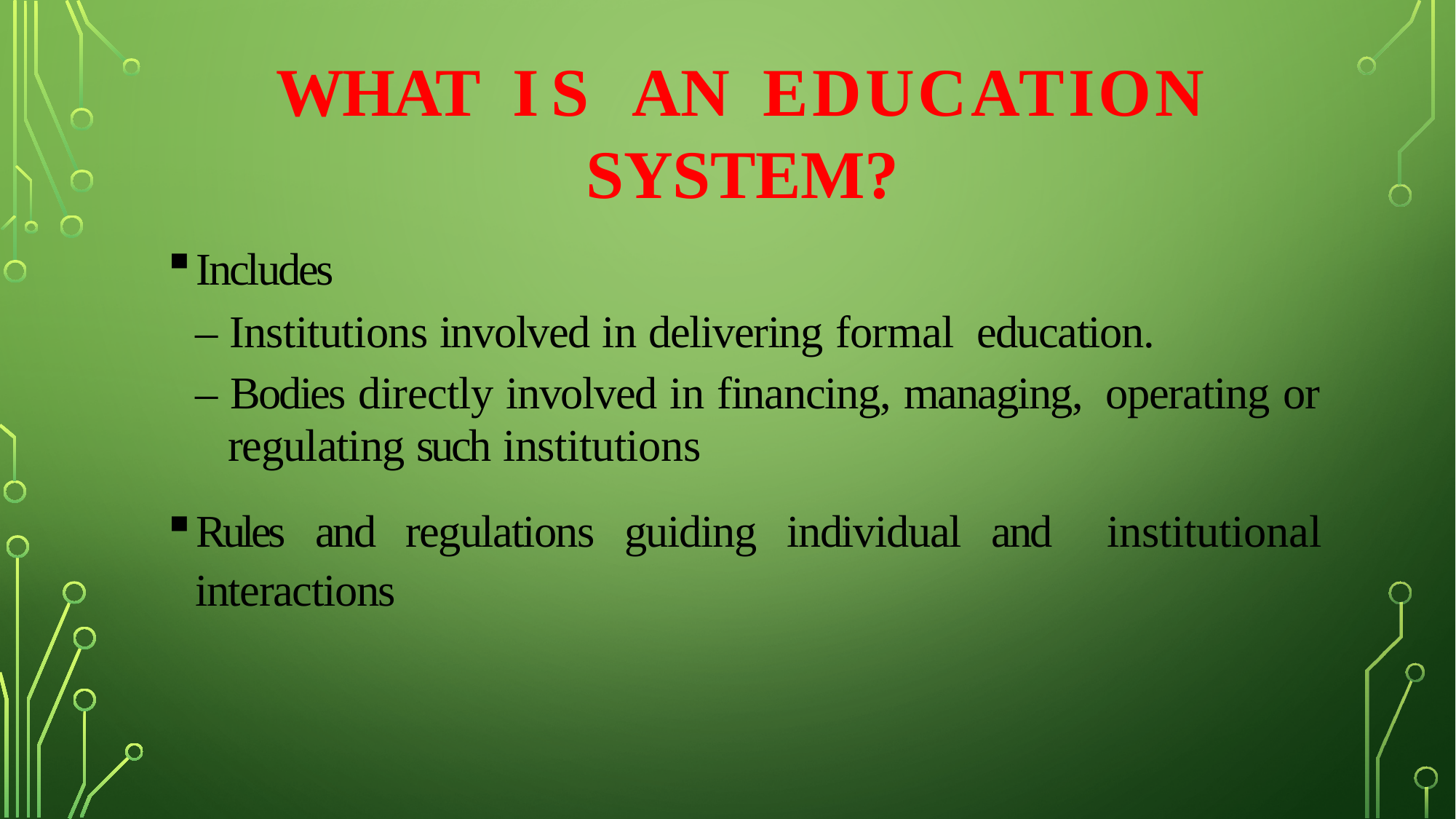

# What  is an  Education System?
Includes
– Institutions involved in delivering formal  education.
– Bodies directly involved in financing, managing,  operating or regulating such institutions
Rules and regulations guiding individual and  institutional interactions